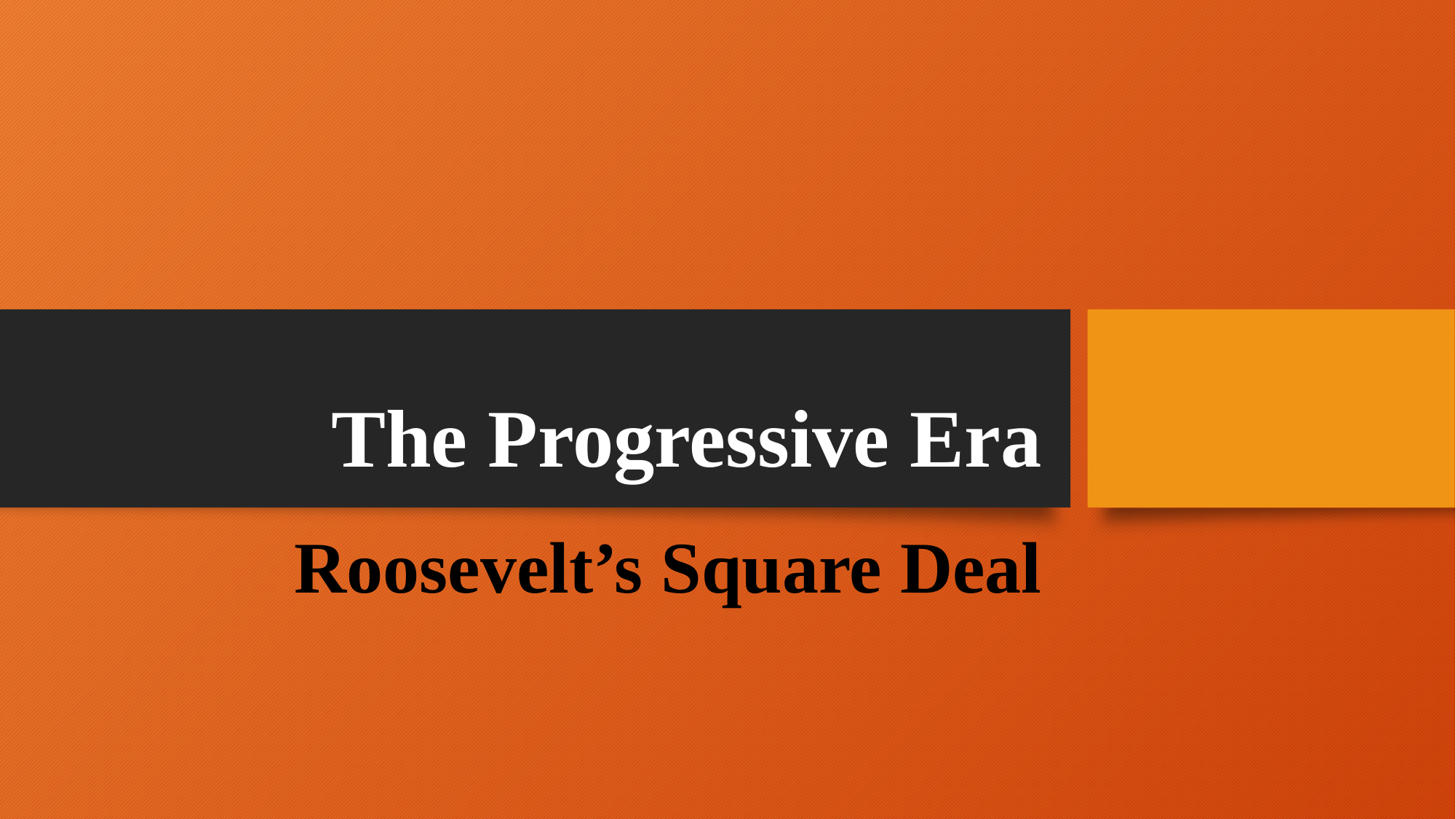

# The Progressive Era
Roosevelt’s Square Deal